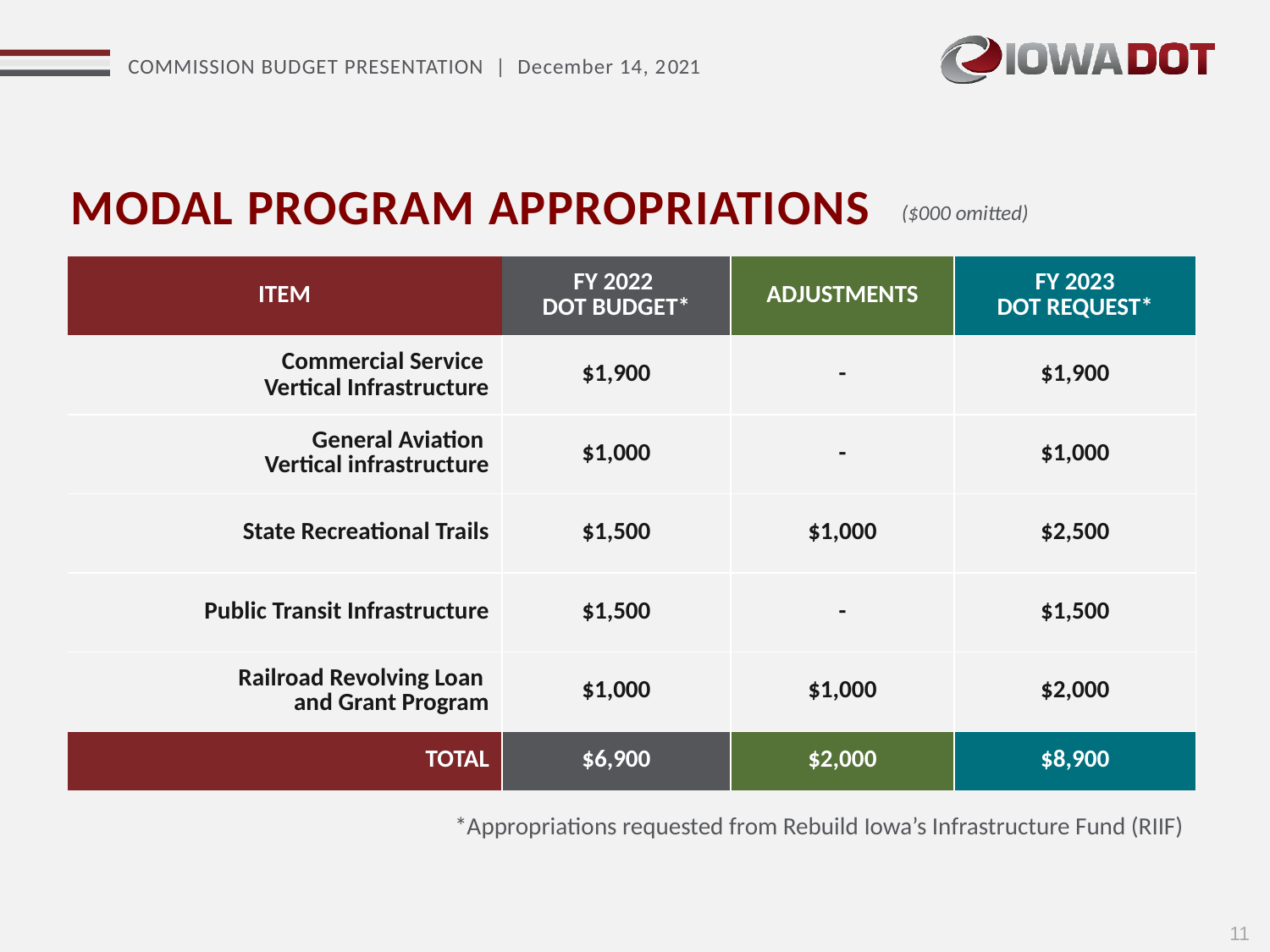

MODAL PROGRAM APPROPRIATIONS
($000 omitted)
| ITEM | FY 2022 DOT BUDGET\* | ADJUSTMENTS | FY 2023 DOT REQUEST\* |
| --- | --- | --- | --- |
| Commercial Service Vertical Infrastructure | $1,900 | - | $1,900 |
| General Aviation Vertical infrastructure | $1,000 | - | $1,000 |
| State Recreational Trails | $1,500 | $1,000 | $2,500 |
| Public Transit Infrastructure | $1,500 | - | $1,500 |
| Railroad Revolving Loan and Grant Program | $1,000 | $1,000 | $2,000 |
| TOTAL | $6,900 | $2,000 | $8,900 |
*Appropriations requested from Rebuild Iowa’s Infrastructure Fund (RIIF)
11